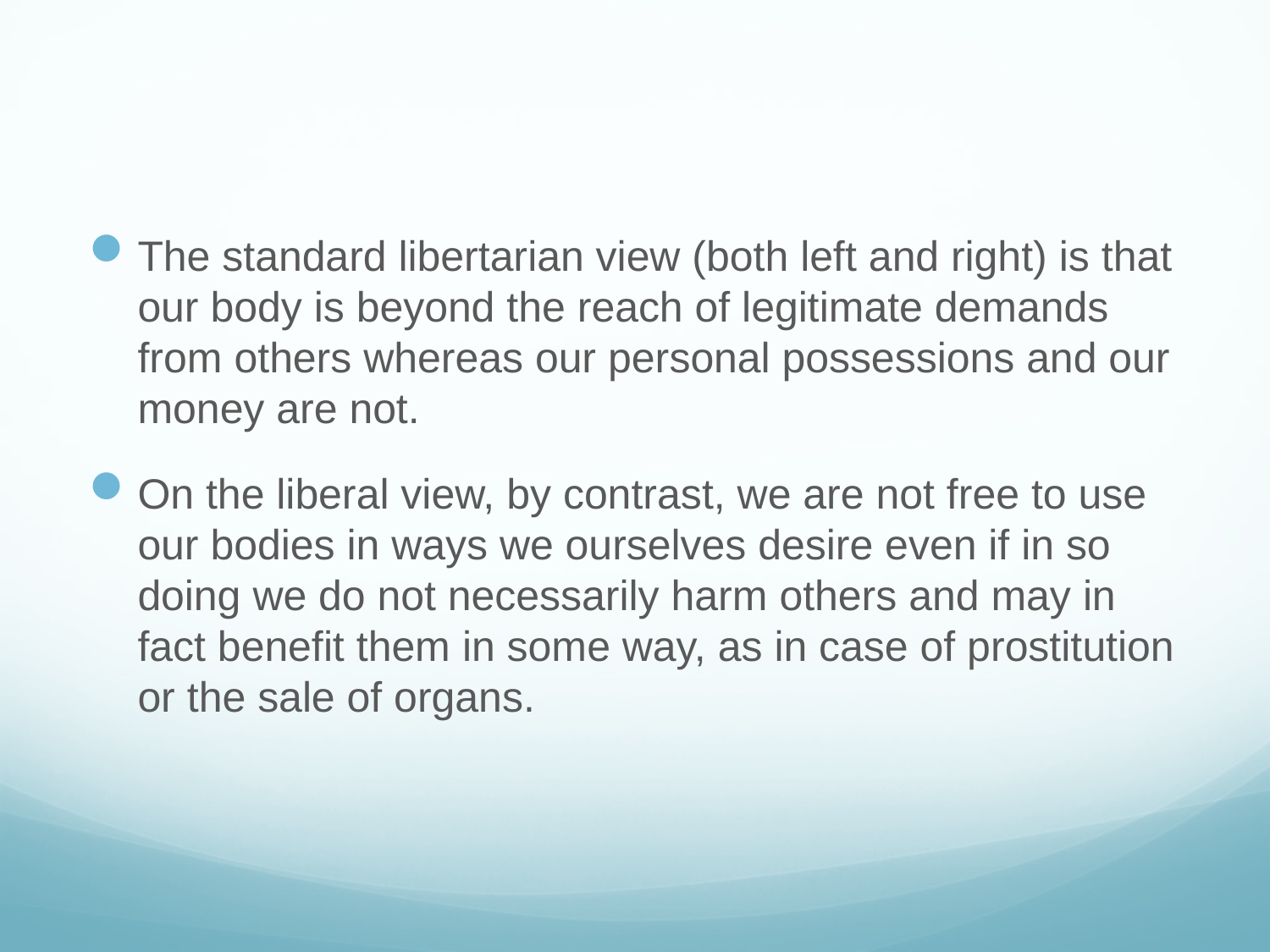

#
The standard libertarian view (both left and right) is that our body is beyond the reach of legitimate demands from others whereas our personal possessions and our money are not.
On the liberal view, by contrast, we are not free to use our bodies in ways we ourselves desire even if in so doing we do not necessarily harm others and may in fact benefit them in some way, as in case of prostitution or the sale of organs.